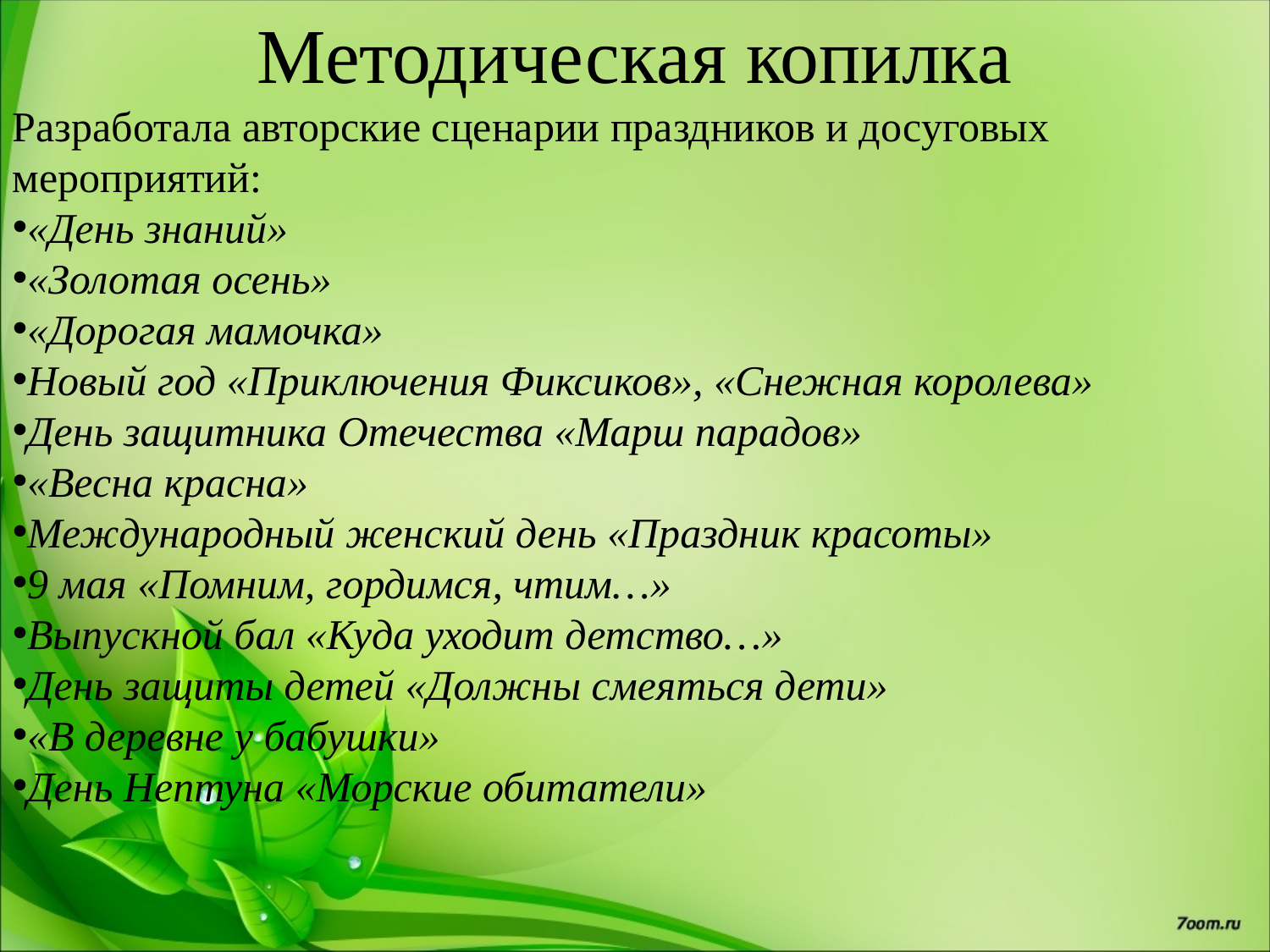

Методическая копилка
Разработала авторские сценарии праздников и досуговых мероприятий:
«День знаний»
«Золотая осень»
«Дорогая мамочка»
Новый год «Приключения Фиксиков», «Снежная королева»
День защитника Отечества «Марш парадов»
«Весна красна»
Международный женский день «Праздник красоты»
9 мая «Помним, гордимся, чтим…»
Выпускной бал «Куда уходит детство…»
День защиты детей «Должны смеяться дети»
«В деревне у бабушки»
День Нептуна «Морские обитатели»